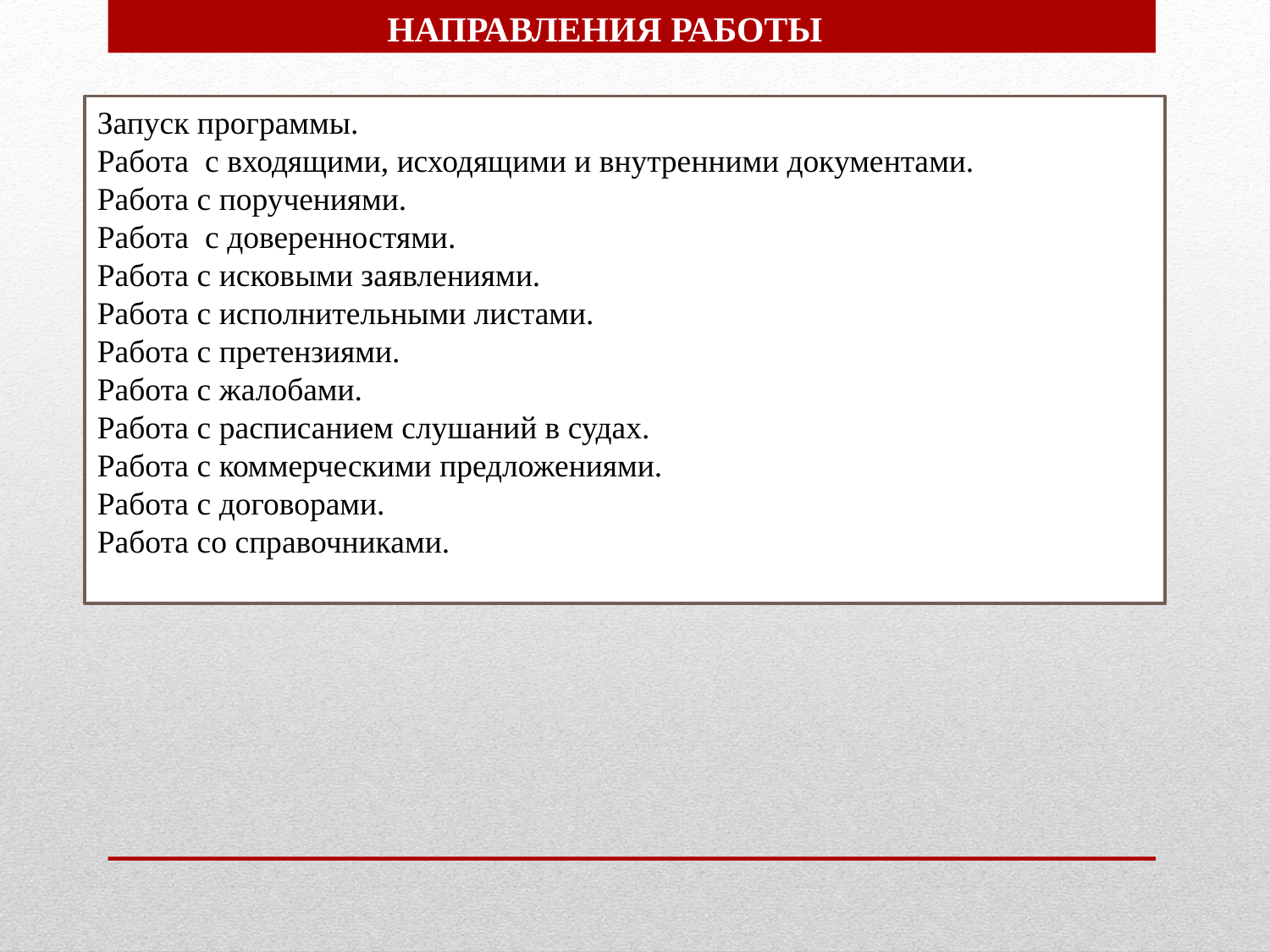

НАПРАВЛЕНИЯ РАБОТЫ
Запуск программы.
Работа  с входящими, исходящими и внутренними документами.
Работа с поручениями.
Работа  с доверенностями.
Работа с исковыми заявлениями.
Работа с исполнительными листами.
Работа с претензиями.
Работа с жалобами.
Работа с расписанием слушаний в судах.
Работа с коммерческими предложениями.
Работа с договорами.
Работа со справочниками.